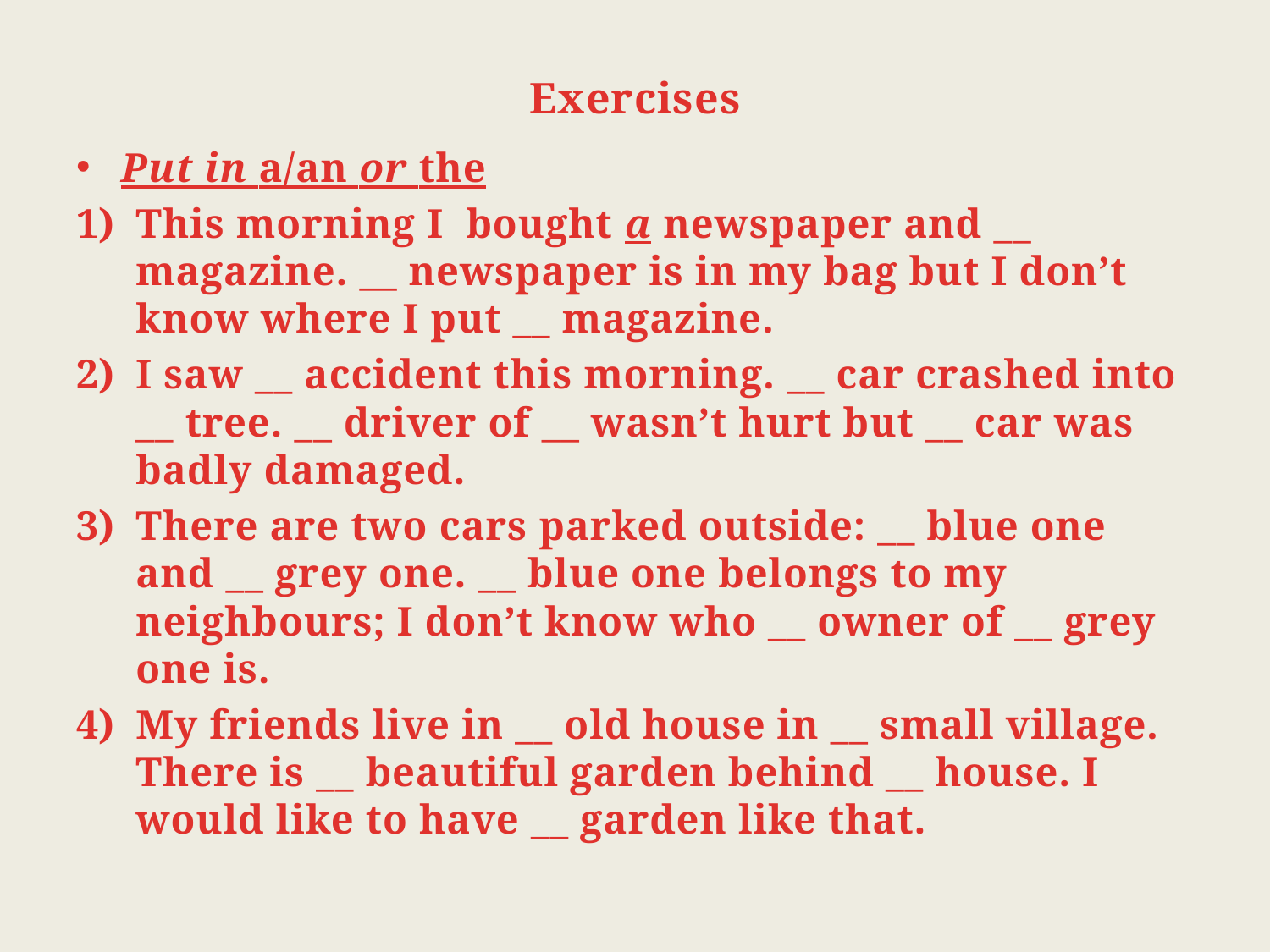

# Exercises
Put in a/an or the
This morning I  bought a newspaper and __ magazine. __ newspaper is in my bag but I don’t know where I put __ magazine.
I saw __ accident this morning. __ car crashed into __ tree. __ driver of __ wasn’t hurt but __ car was badly damaged.
There are two cars parked outside: __ blue one and __ grey one. __ blue one belongs to my neighbours; I don’t know who __ owner of __ grey one is.
My friends live in __ old house in __ small village. There is __ beautiful garden behind __ house. I would like to have __ garden like that.